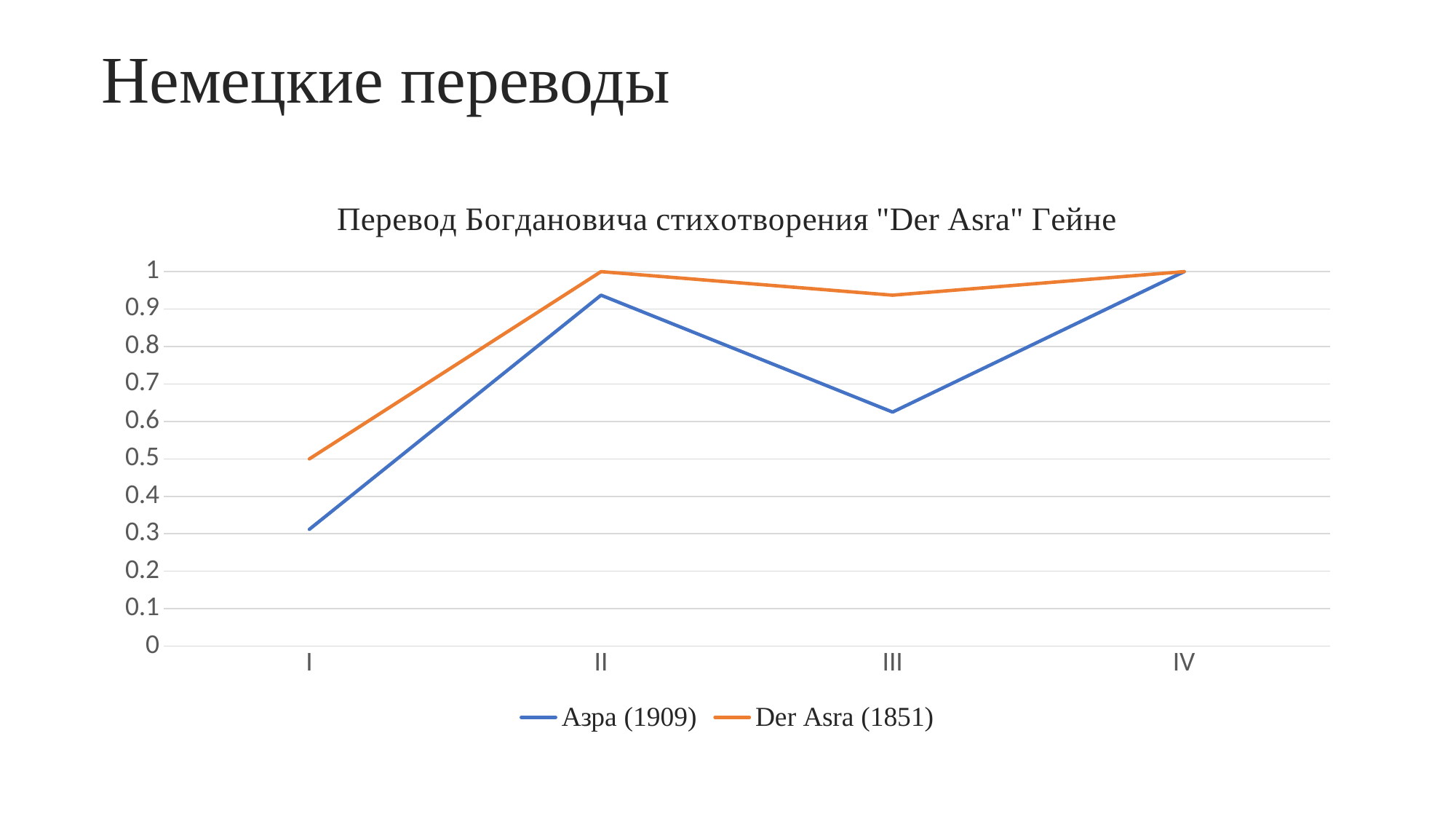

# Немецкие переводы

### Chart: Перевод Богдановича стихотворения "Der Asra" Гейне

| Category | Азра (1909) | Der Asra (1851) |
|---|---|---|
| I | 0.312 | 0.5 |
| II | 0.937 | 1.0 |
| III | 0.625 | 0.937 |
| IV | 1.0 | 1.0 |